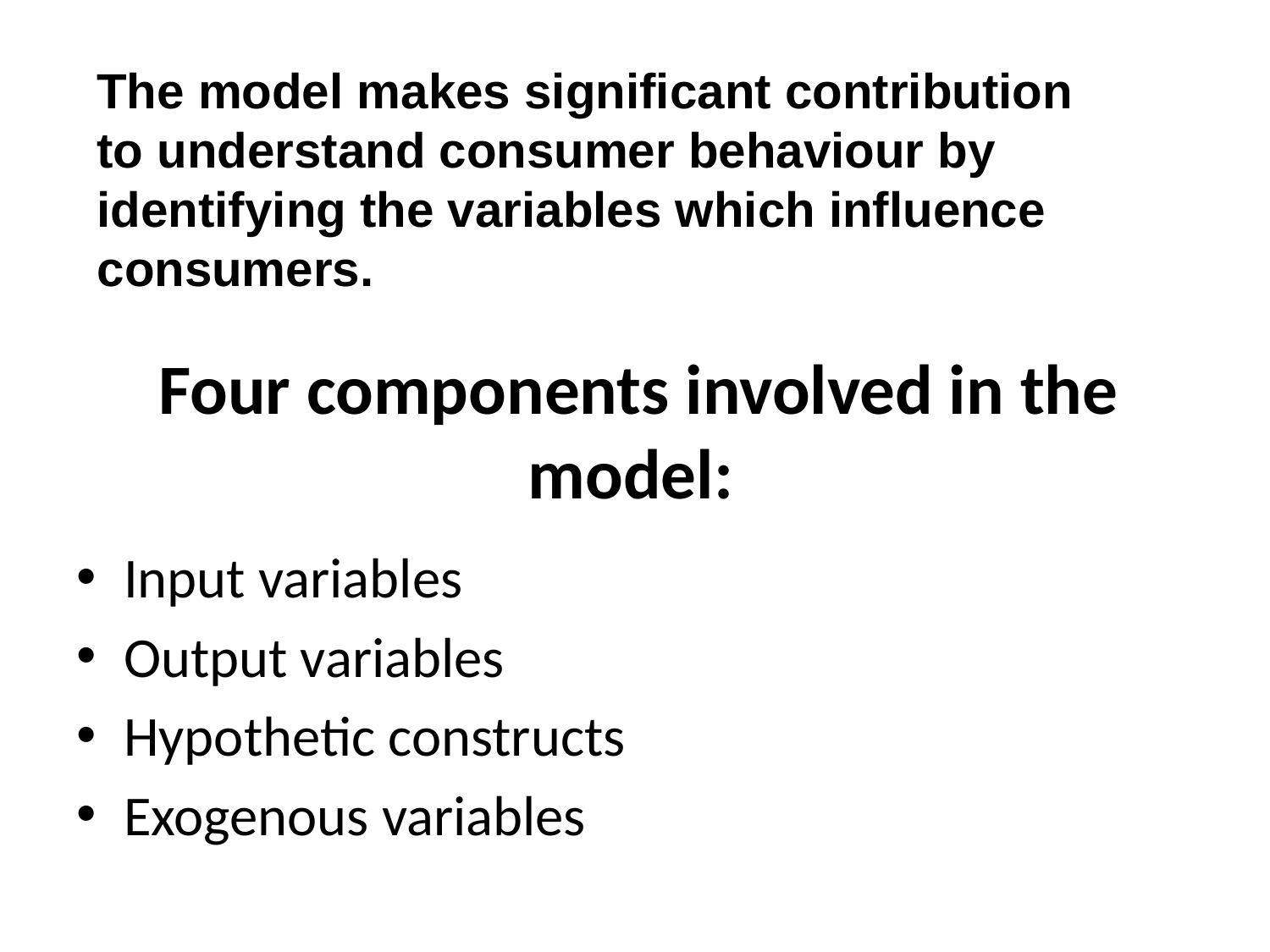

The model makes significant contribution to understand consumer behaviour by identifying the variables which influence consumers.
# Four components involved in the model:
Input variables
Output variables
Hypothetic constructs
Exogenous variables